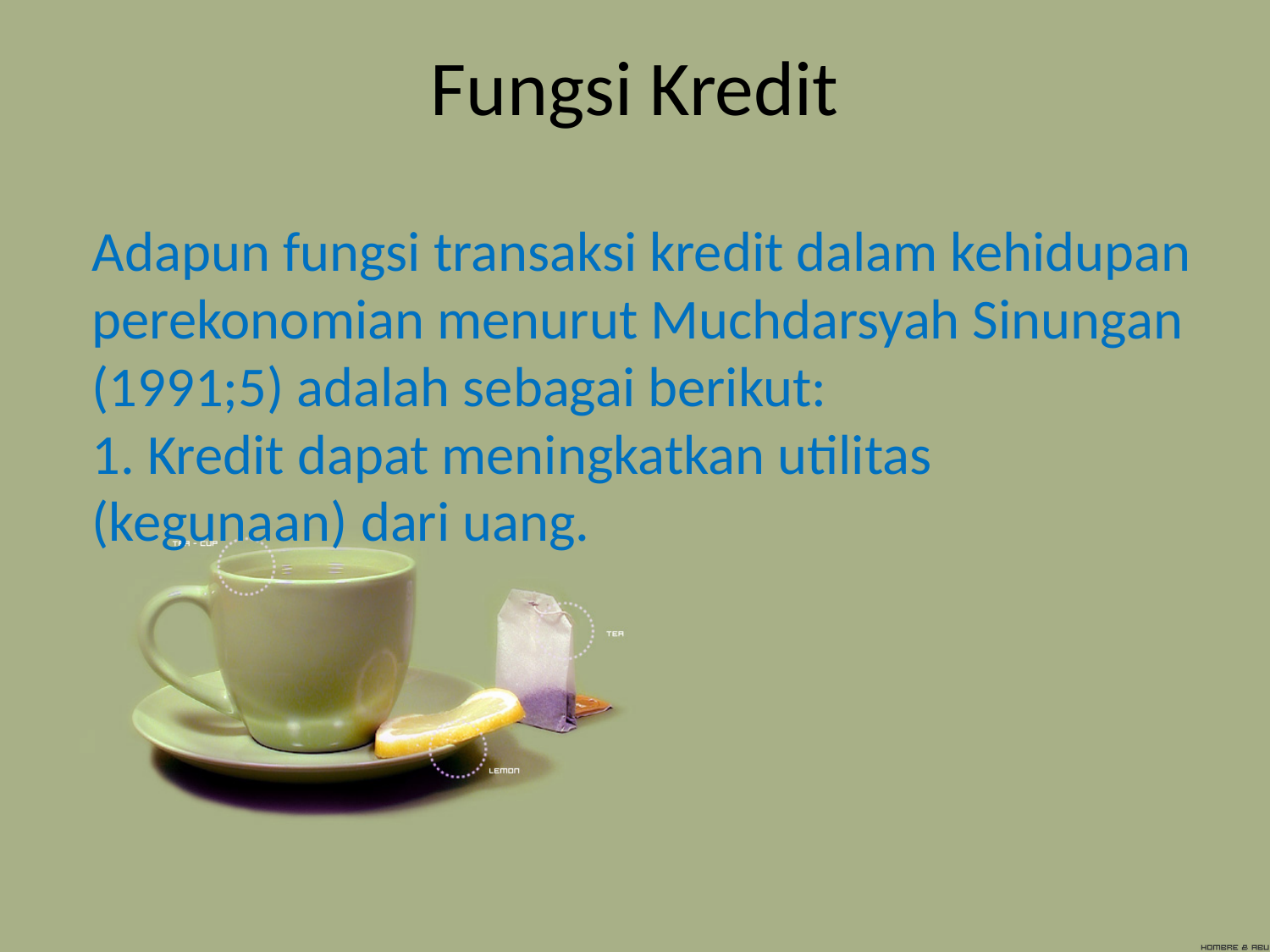

# Fungsi Kredit
Adapun fungsi transaksi kredit dalam kehidupan perekonomian menurut Muchdarsyah Sinungan (1991;5) adalah sebagai berikut:
1. Kredit dapat meningkatkan utilitas (kegunaan) dari uang.